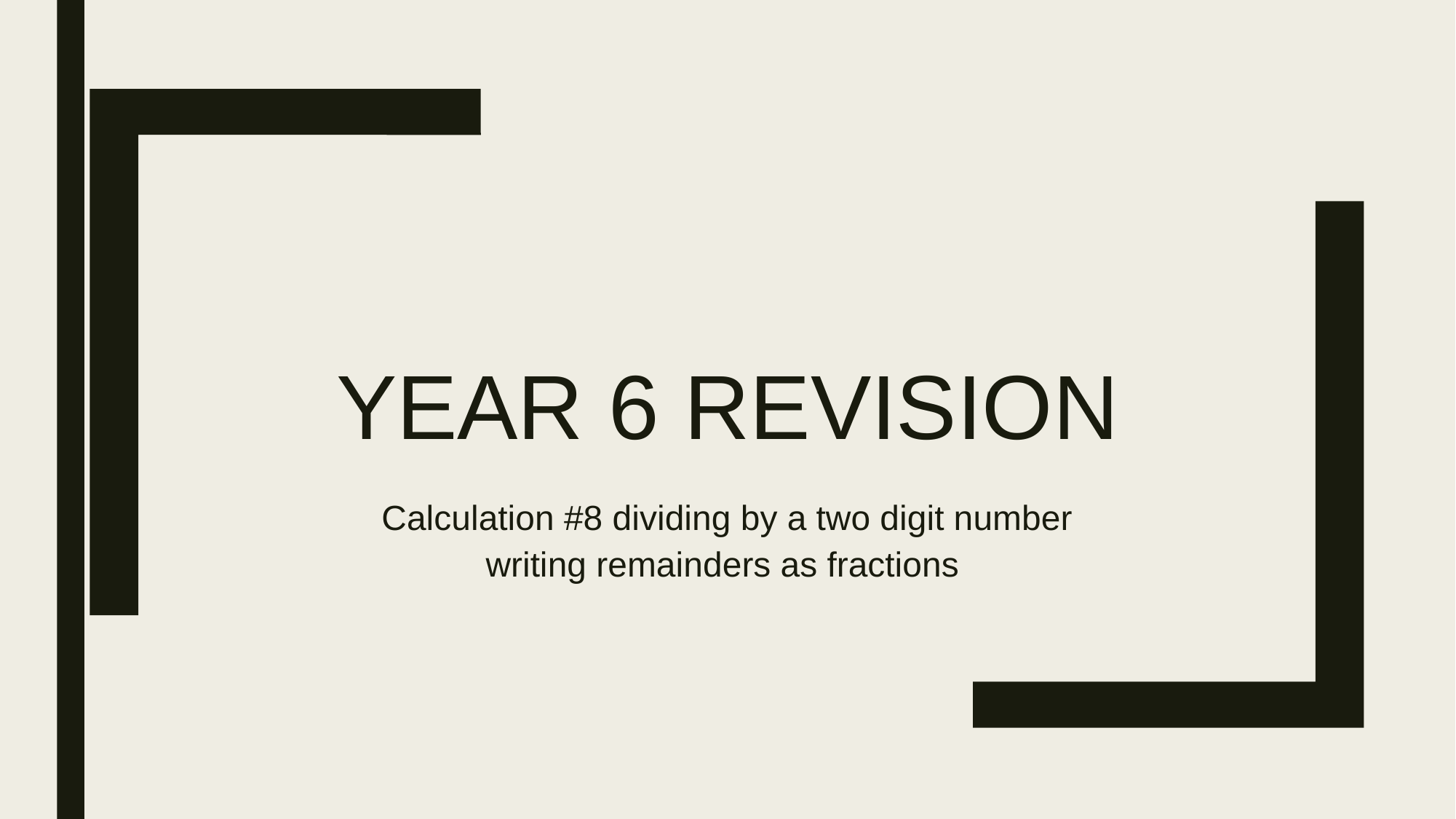

# Year 6 Revision
Calculation #8 dividing by a two digit number writing remainders as fractions